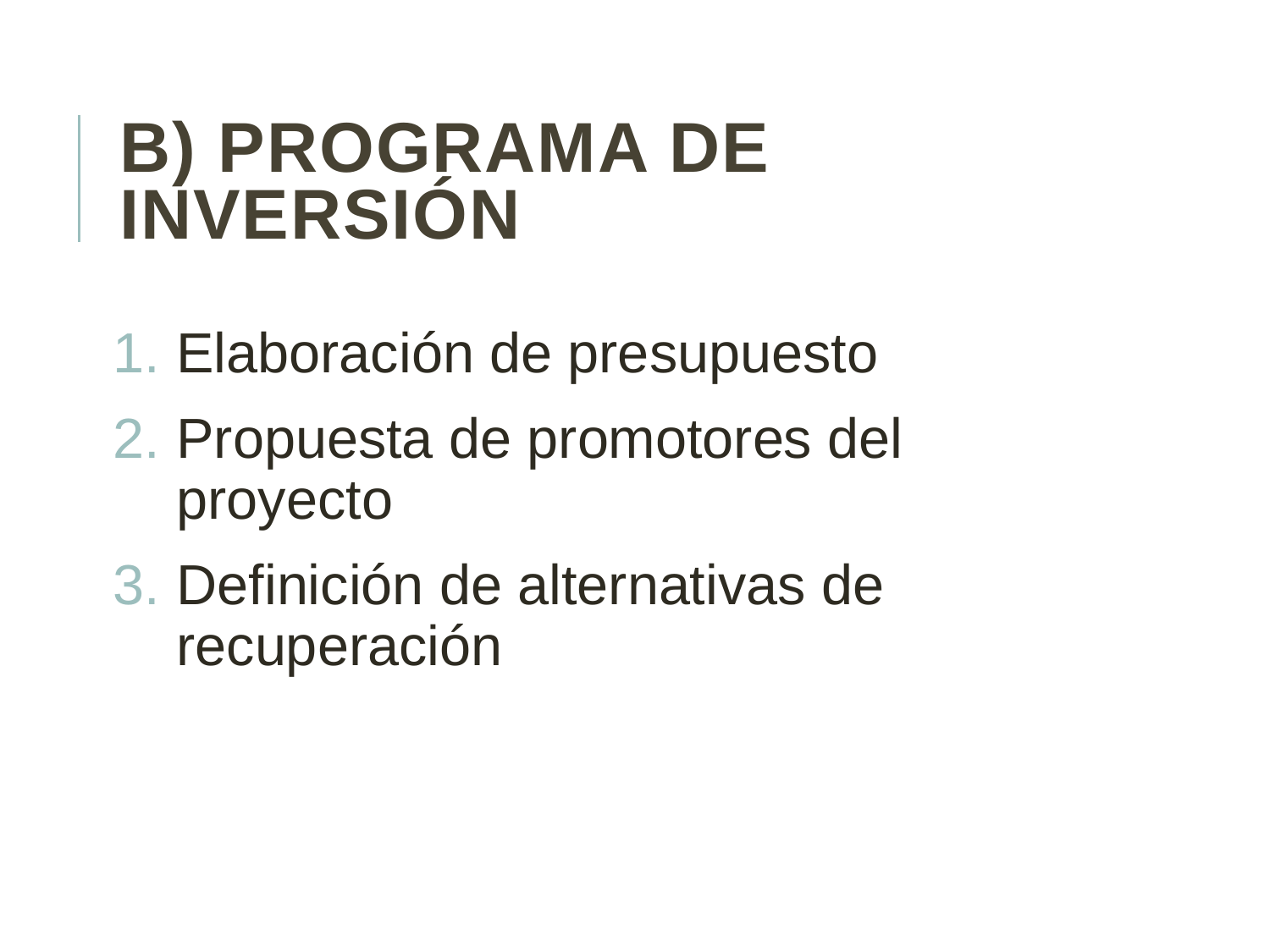

# b) Programa de inversión
Elaboración de presupuesto
Propuesta de promotores del proyecto
Definición de alternativas de recuperación